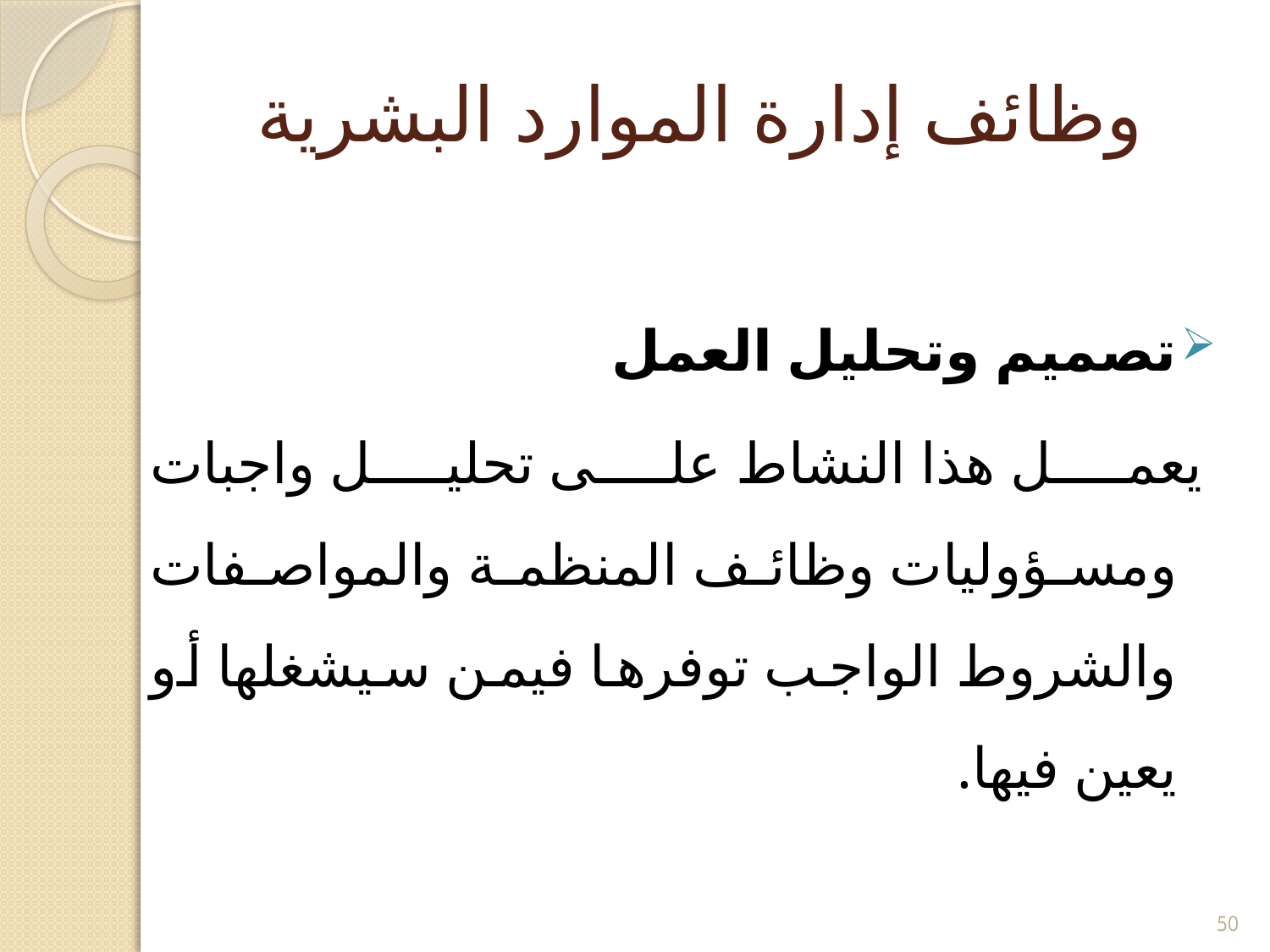

# وظائف إدارة الموارد البشرية
تصميم وتحليل العمل
 	يعمل هذا النشاط على تحليل واجبات ومسؤوليات وظائف المنظمة والمواصفات والشروط الواجب توفرها فيمن سيشغلها أو يعين فيها.
50